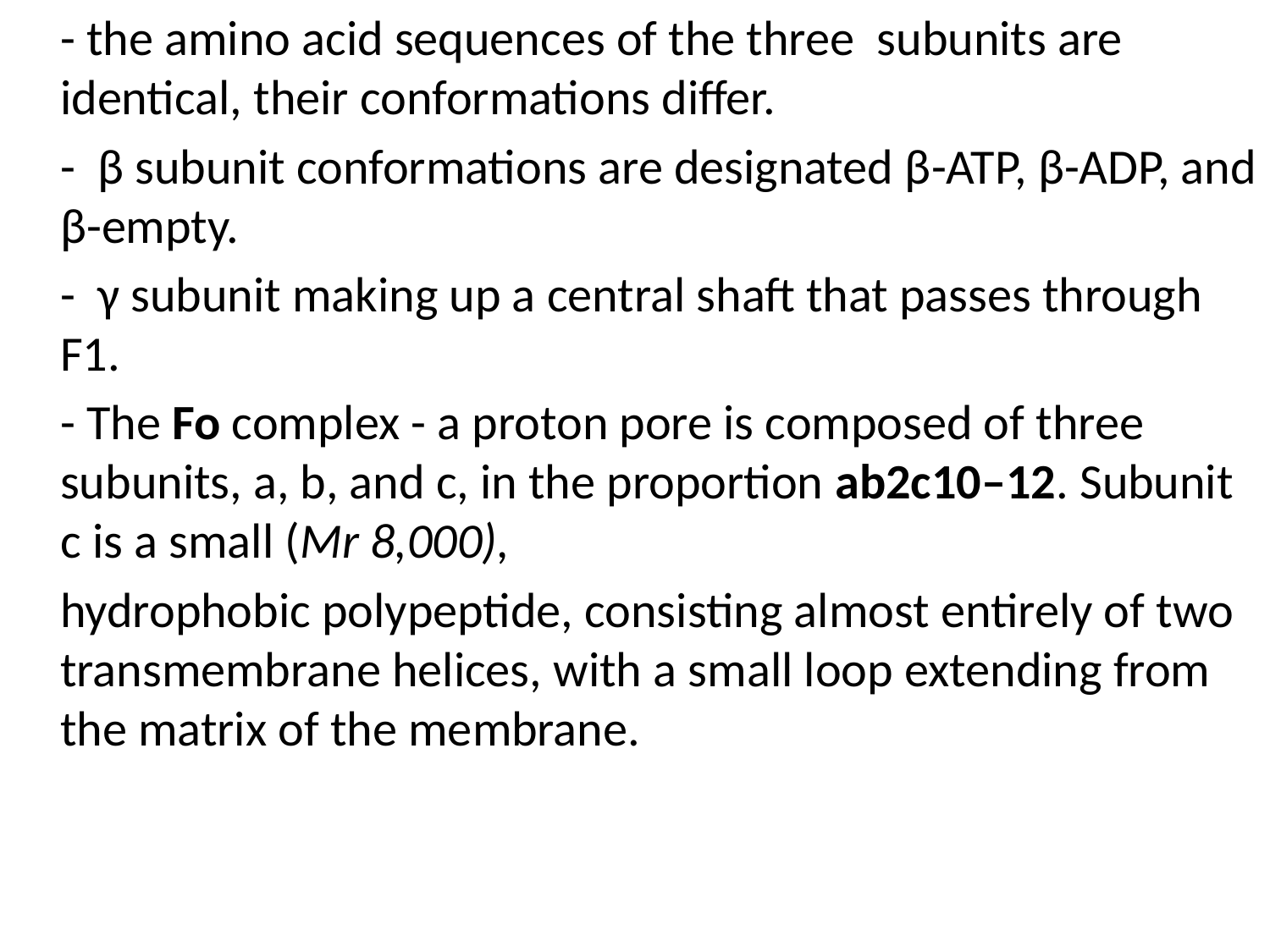

- the amino acid sequences of the three  subunits are identical, their conformations differ.
	-  β subunit conformations are designated β-ATP, β-ADP, and β-empty.
	-  γ subunit making up a central shaft that passes through F1.
	- The Fo complex - a proton pore is composed of three subunits, a, b, and c, in the proportion ab2c10–12. Subunit c is a small (Mr 8,000),
	hydrophobic polypeptide, consisting almost entirely of two transmembrane helices, with a small loop extending from the matrix of the membrane.